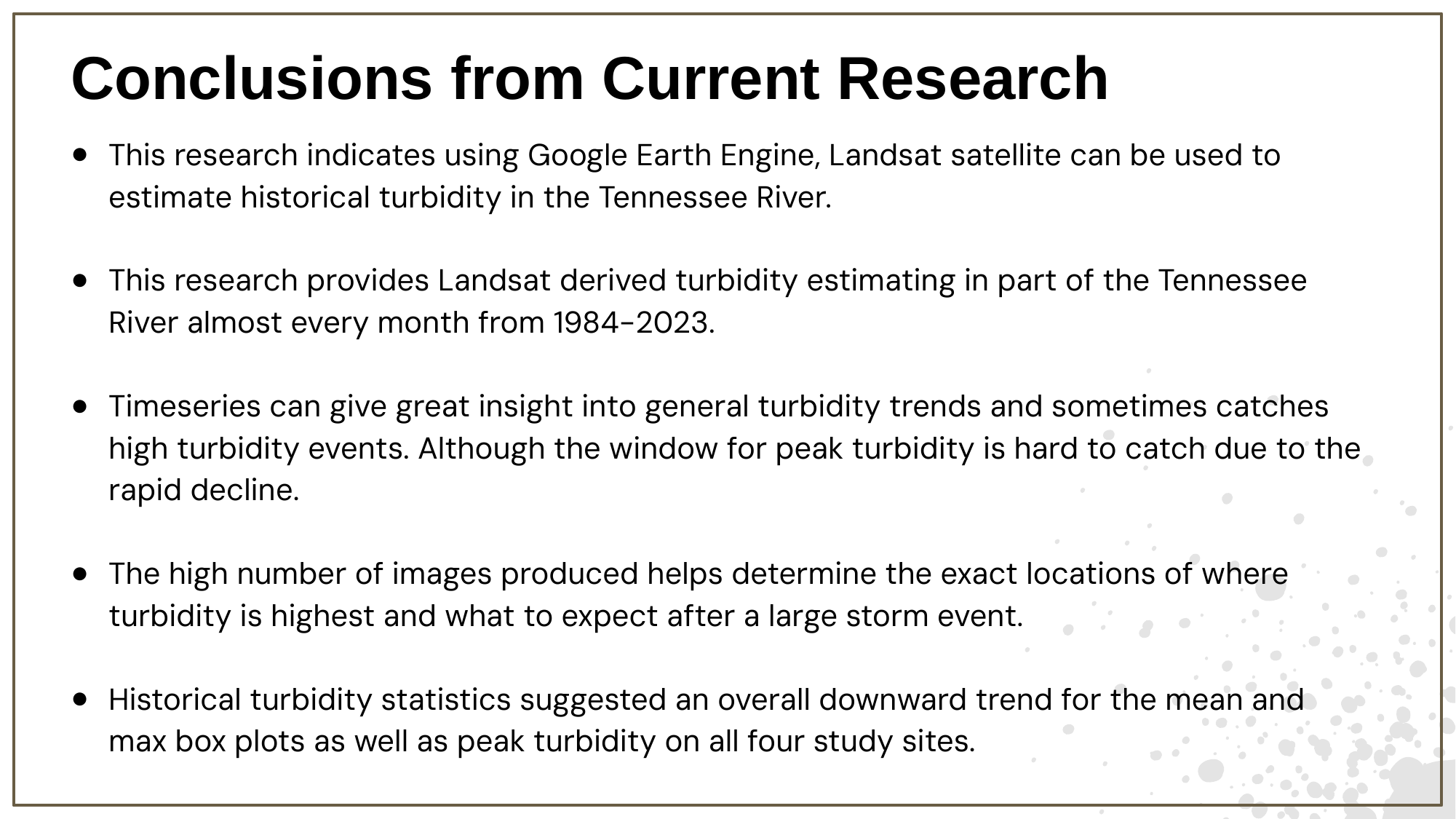

Conclusions from Current Research
This research indicates using Google Earth Engine, Landsat satellite can be used to estimate historical turbidity in the Tennessee River.

This research provides Landsat derived turbidity estimating in part of the Tennessee River almost every month from 1984-2023.

Timeseries can give great insight into general turbidity trends and sometimes catches high turbidity events. Although the window for peak turbidity is hard to catch due to the rapid decline.

The high number of images produced helps determine the exact locations of where turbidity is highest and what to expect after a large storm event.

Historical turbidity statistics suggested an overall downward trend for the mean and max box plots as well as peak turbidity on all four study sites.